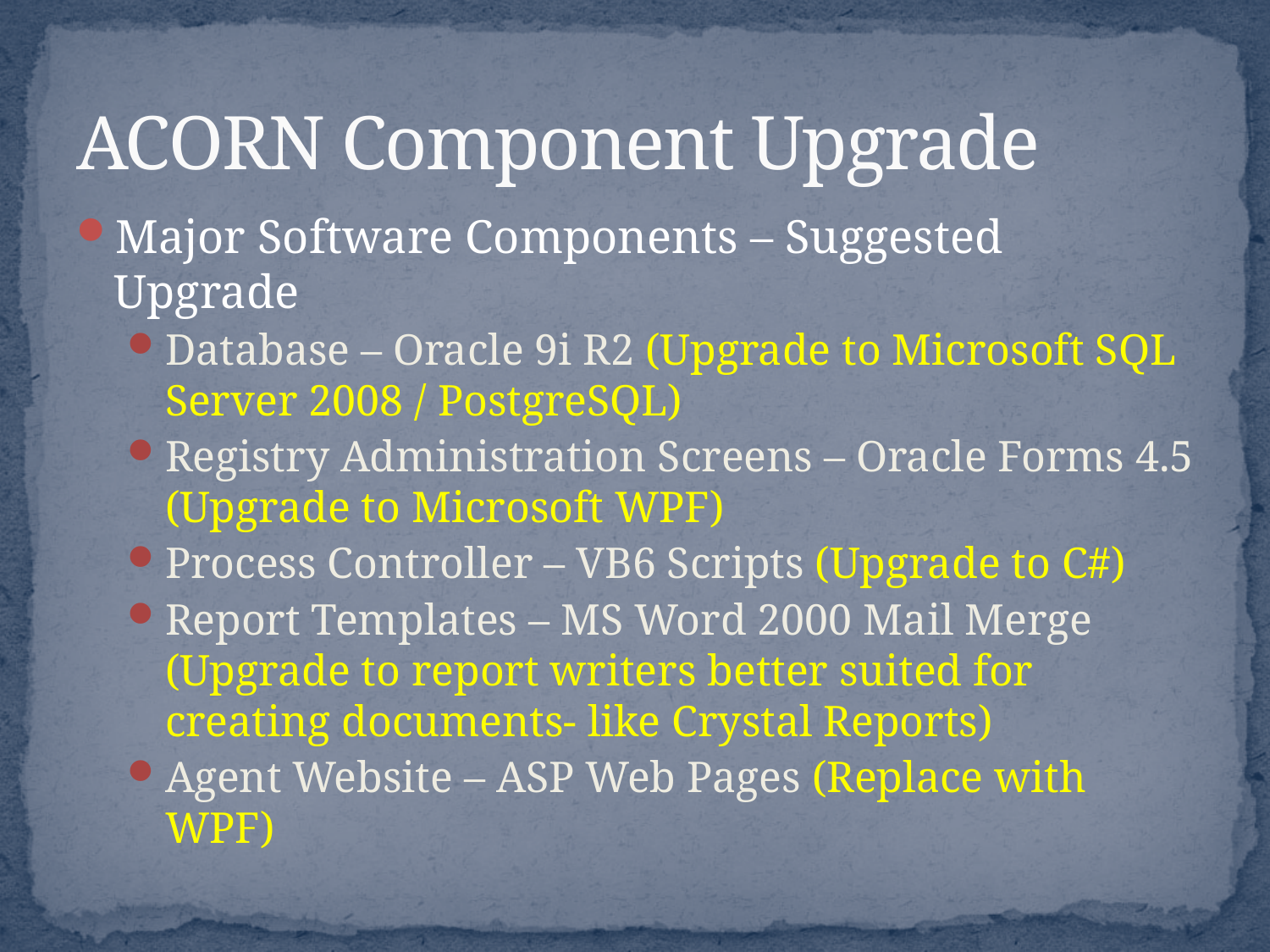

# ACORN Component Upgrade
Major Software Components – Suggested Upgrade
Database – Oracle 9i R2 (Upgrade to Microsoft SQL Server 2008 / PostgreSQL)
Registry Administration Screens – Oracle Forms 4.5 (Upgrade to Microsoft WPF)
Process Controller – VB6 Scripts (Upgrade to C#)
Report Templates – MS Word 2000 Mail Merge (Upgrade to report writers better suited for creating documents- like Crystal Reports)
Agent Website – ASP Web Pages (Replace with WPF)